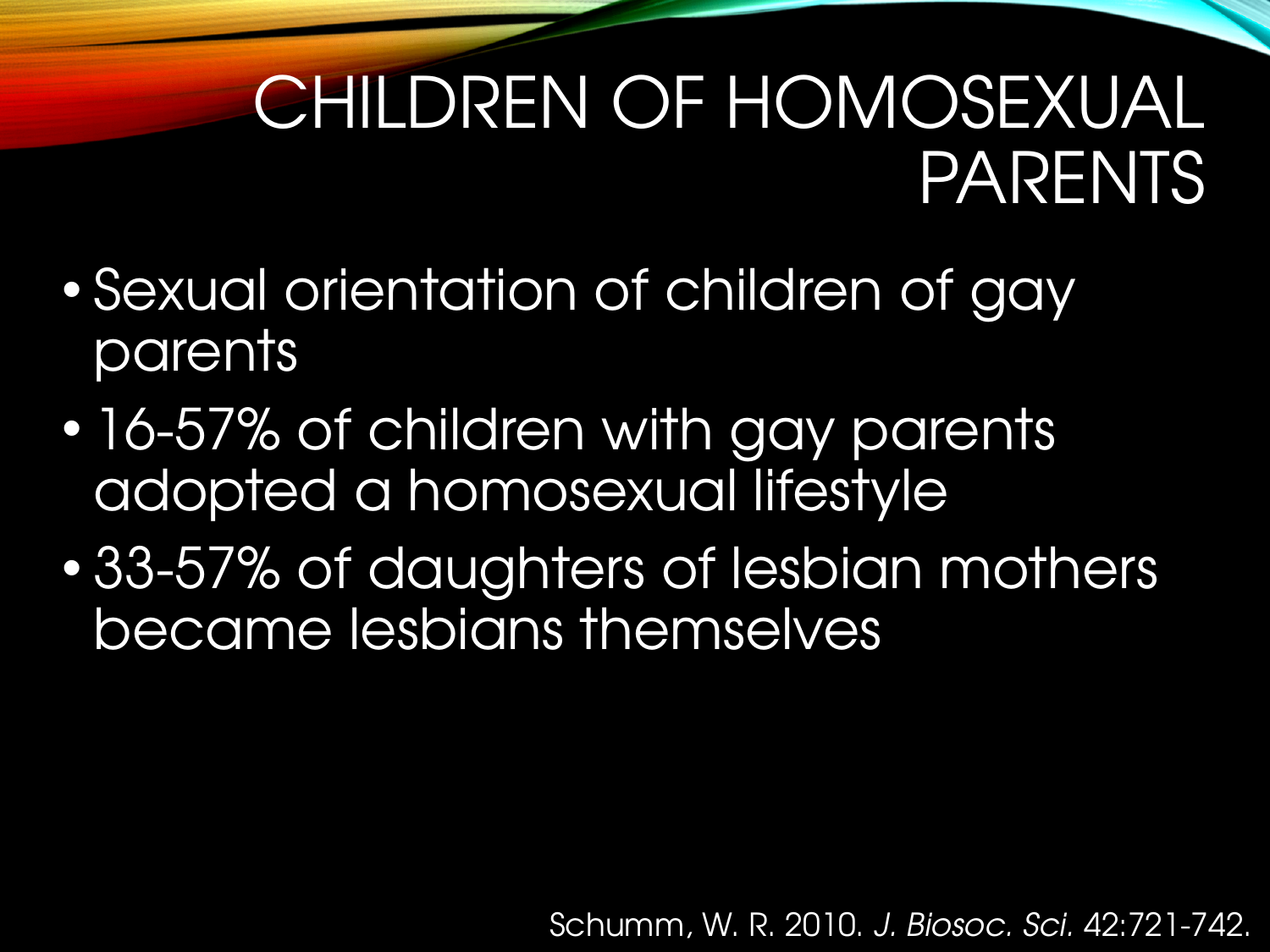

# Children of Homosexual Parents
Sexual orientation of children of gay parents
16-57% of children with gay parents adopted a homosexual lifestyle
33-57% of daughters of lesbian mothers became lesbians themselves
Schumm, W. R. 2010. J. Biosoc. Sci. 42:721-742.